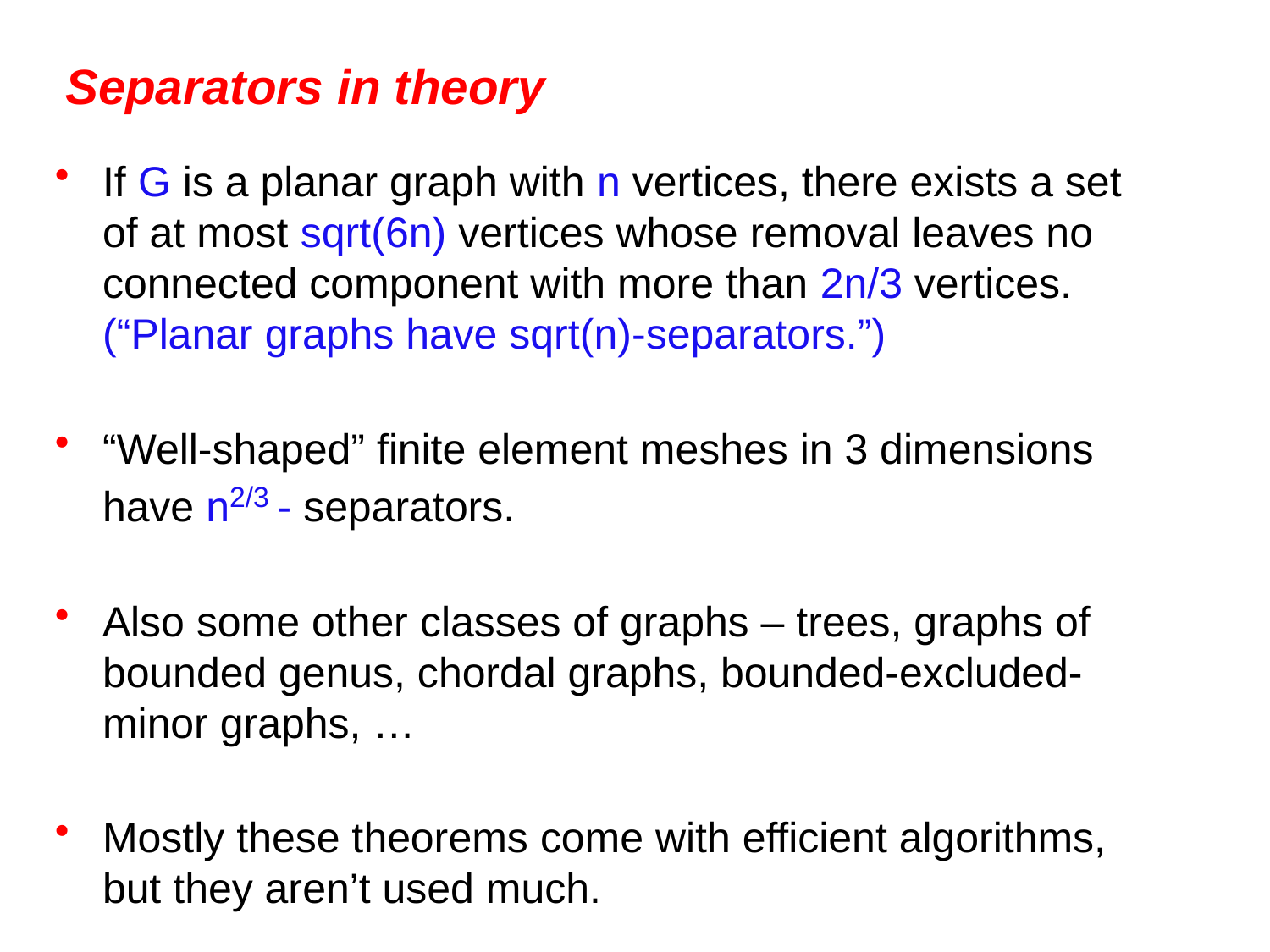

# Separators in theory
If G is a planar graph with n vertices, there exists a set of at most sqrt(6n) vertices whose removal leaves no connected component with more than 2n/3 vertices.
(“Planar graphs have sqrt(n)-separators.”)

“Well-shaped” finite element meshes in 3 dimensions have n2/3 - separators.

Also some other classes of graphs – trees, graphs of bounded genus, chordal graphs, bounded-excluded-minor graphs, …

Mostly these theorems come with efficient algorithms, but they aren’t used much.